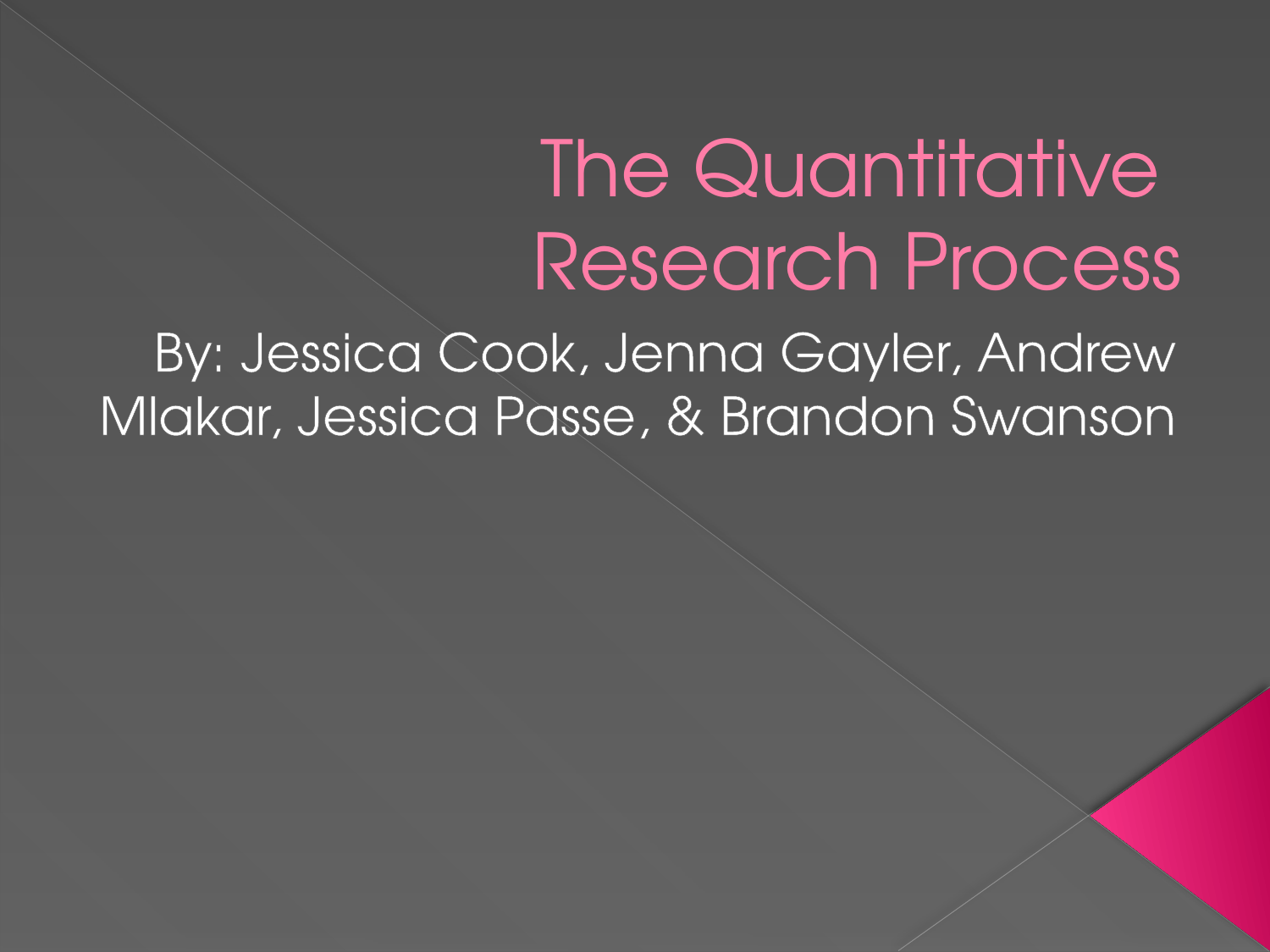

# The Quantitative Research Process
By: Jessica Cook, Jenna Gayler, Andrew Mlakar, Jessica Passe, & Brandon Swanson